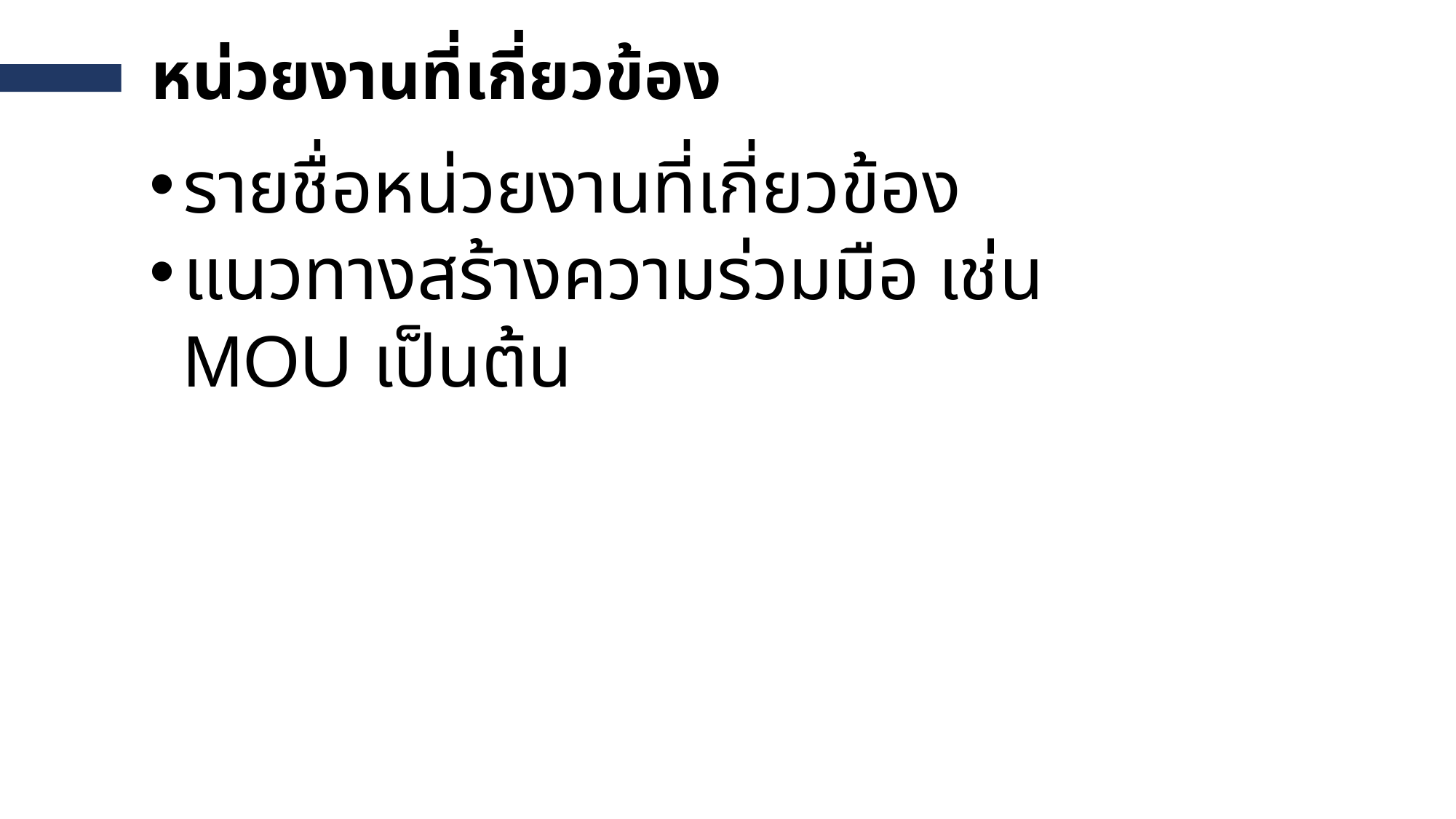

# หน่วยงานที่เกี่ยวข้อง

รายชื่อหน่วยงานที่เกี่ยวข้อง
แนวทางสร้างความร่วมมือ เช่น MOU เป็นต้น